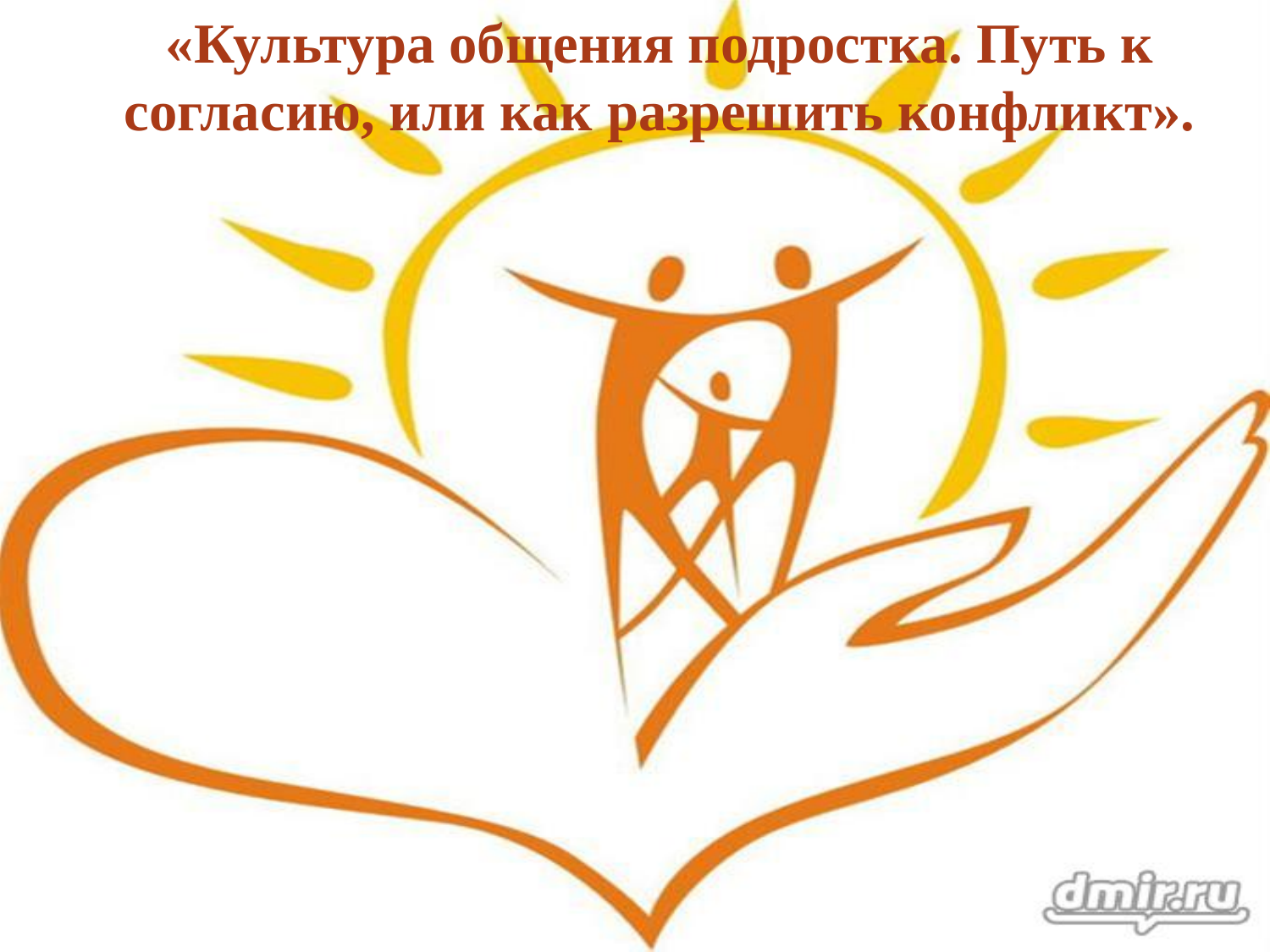

«Культура общения подростка. Путь к согласию, или как разрешить конфликт».